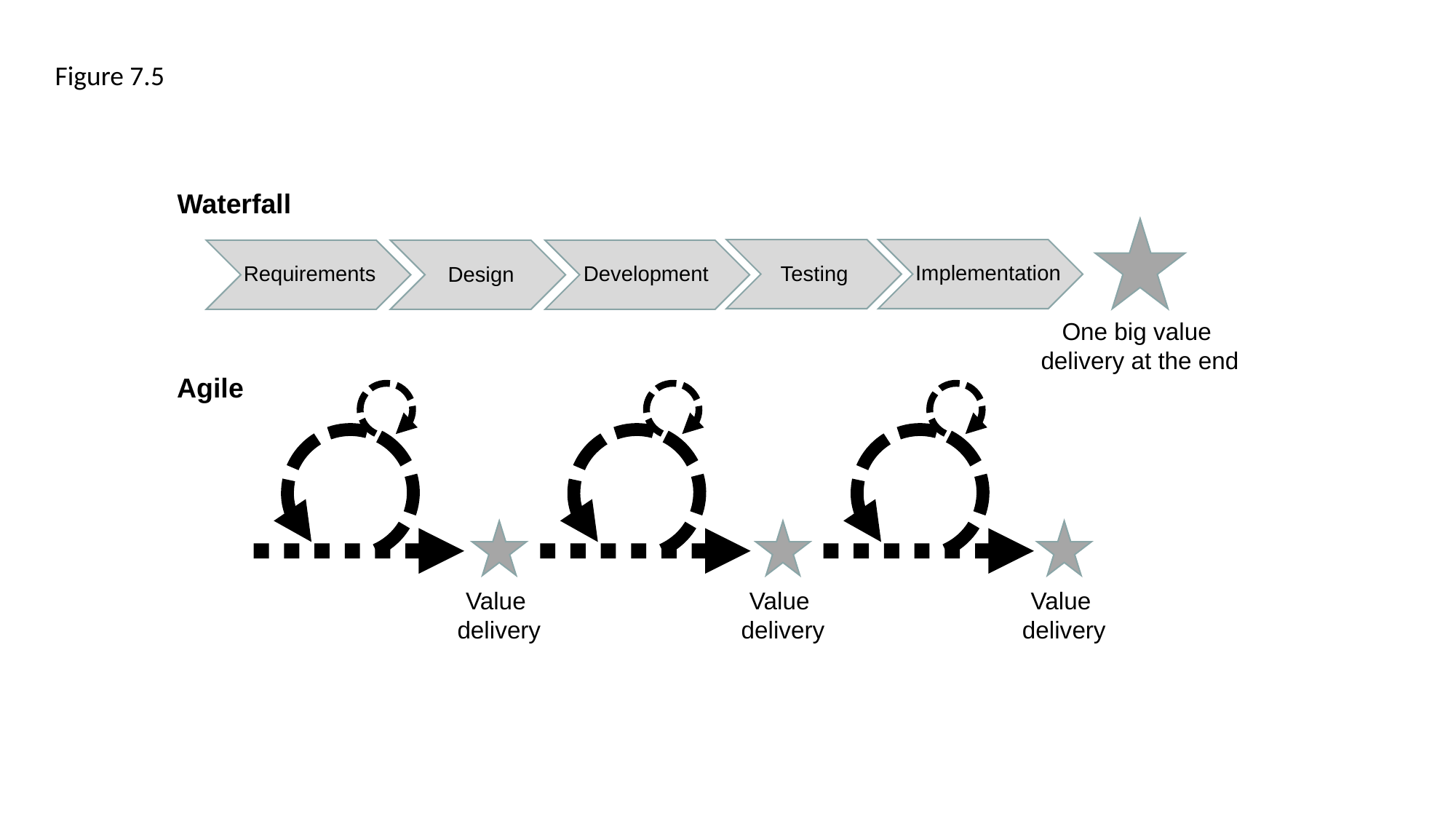

Figure 7.5
Waterfall

Implementation
Requirements
Development
Testing
Design
One big value
delivery at the end
Agile

Value
delivery
Value
delivery
Value
delivery